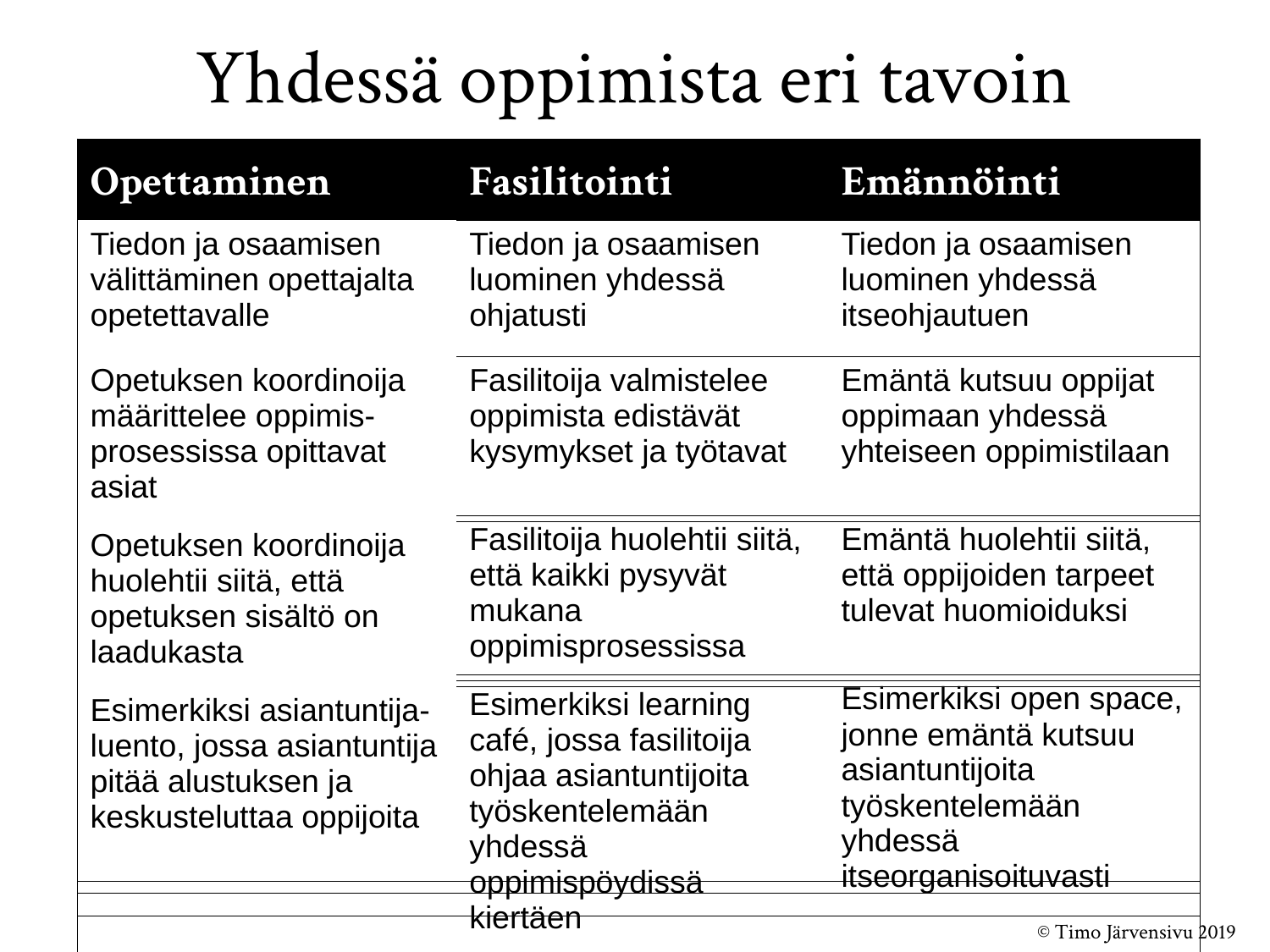

# Yhdessä oppimista eri tavoin
| Opettaminen | Fasilitointi | Emännöinti |
| --- | --- | --- |
|  |  | Tiedon ja osaamisen luominen yhdessä itseohjautuen |
|  |  | Emäntä kutsuu oppijat oppimaan yhdessä yhteiseen oppimistilaan |
|  |  | Emäntä huolehtii siitä, että oppijoiden tarpeet tulevat huomioiduksi |
|  |  | Esimerkiksi open space, jonne emäntä kutsuu asiantuntijoita työskentelemään yhdessä itseorganisoituvasti |
| Opettaminen | Fasilitointi | Emännöinti |
| --- | --- | --- |
|  | Tiedon ja osaamisen luominen yhdessä ohjatusti |  |
|  | Fasilitoija valmistelee oppimista edistävät kysymykset ja työtavat |  |
|  | Fasilitoija huolehtii siitä, että kaikki pysyvät mukana oppimisprosessissa |  |
|  | Esimerkiksi learning café, jossa fasilitoija ohjaa asiantuntijoita työskentelemään yhdessä oppimispöydissä kiertäen |  |
| Opettaminen | Fasilitointi | Emännöinti |
| --- | --- | --- |
|  |  |  |
|  |  |  |
|  |  |  |
|  |  |  |
| Opettaminen | Fasilitointi | Emännöinti |
| --- | --- | --- |
| Tiedon ja osaamisen välittäminen opettajalta opetettavalle |  |  |
| Opetuksen koordinoija määrittelee oppimis-prosessissa opittavat asiat |  |  |
| Opetuksen koordinoija huolehtii siitä, että opetuksen sisältö on laadukasta |  |  |
| Esimerkiksi asiantuntija-luento, jossa asiantuntija pitää alustuksen ja keskusteluttaa oppijoita |  |  |
© Timo Järvensivu 2019